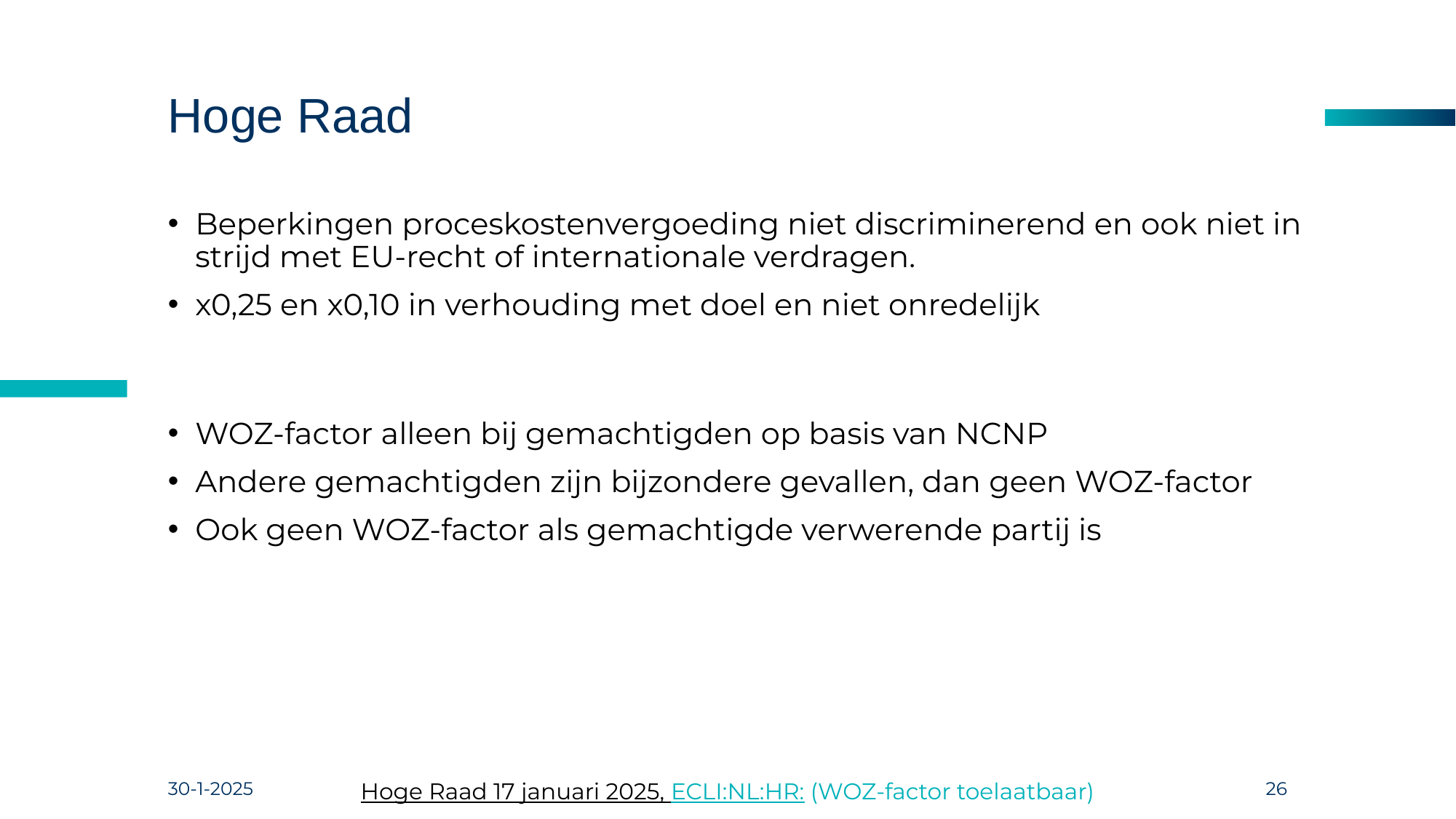

# Hoge Raad
Beperkingen proceskostenvergoeding niet discriminerend en ook niet in strijd met EU-recht of internationale verdragen.
x0,25 en x0,10 in verhouding met doel en niet onredelijk

WOZ-factor alleen bij gemachtigden op basis van NCNP
Andere gemachtigden zijn bijzondere gevallen, dan geen WOZ-factor
Ook geen WOZ-factor als gemachtigde verwerende partij is

30-1-2025
26
Hoge Raad 17 januari 2025, ECLI:NL:HR: (WOZ-factor toelaatbaar)